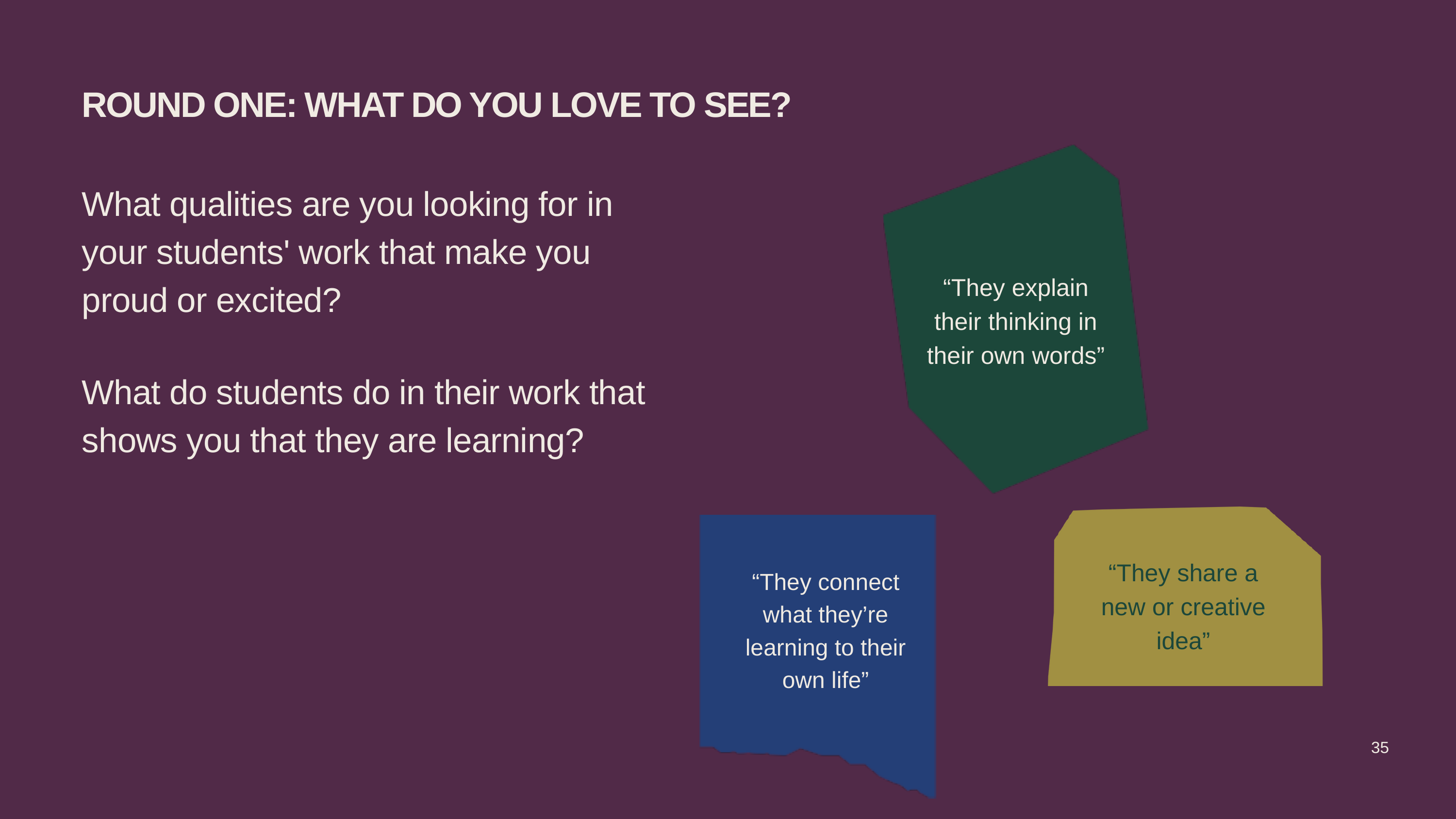

ROUND ONE: WHAT DO YOU LOVE TO SEE?

What qualities are you looking for in your students' work that make you proud or excited?

What do students do in their work that shows you that they are learning?
“They explain their thinking in their own words”

“They share a new or creative idea”
“They connect what they’re learning to their own life”
35